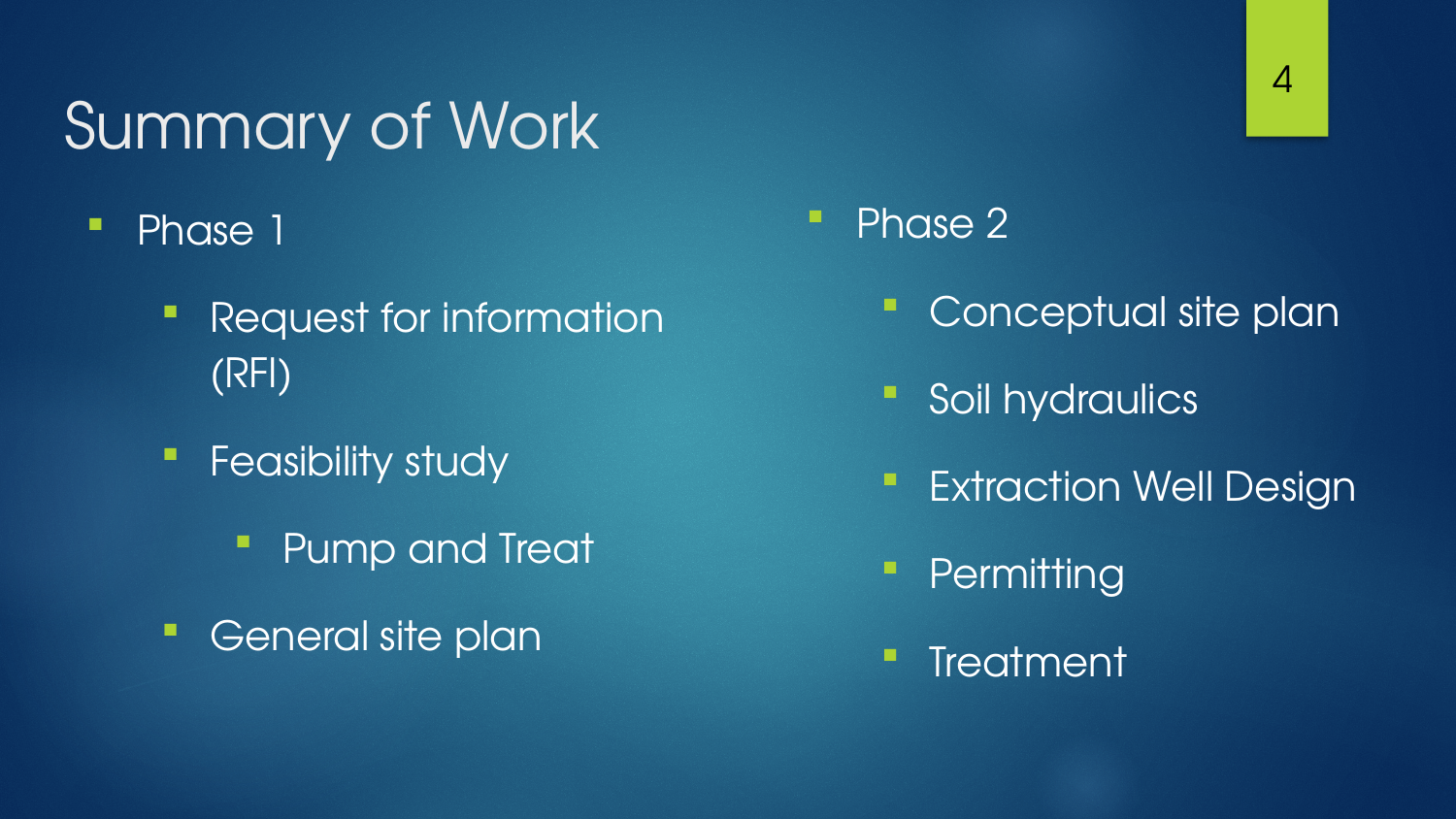

4
# Summary of Work
Phase 1
Request for information (RFI)
Feasibility study
Pump and Treat
General site plan

Phase 2
Conceptual site plan
Soil hydraulics
Extraction Well Design
Permitting
Treatment